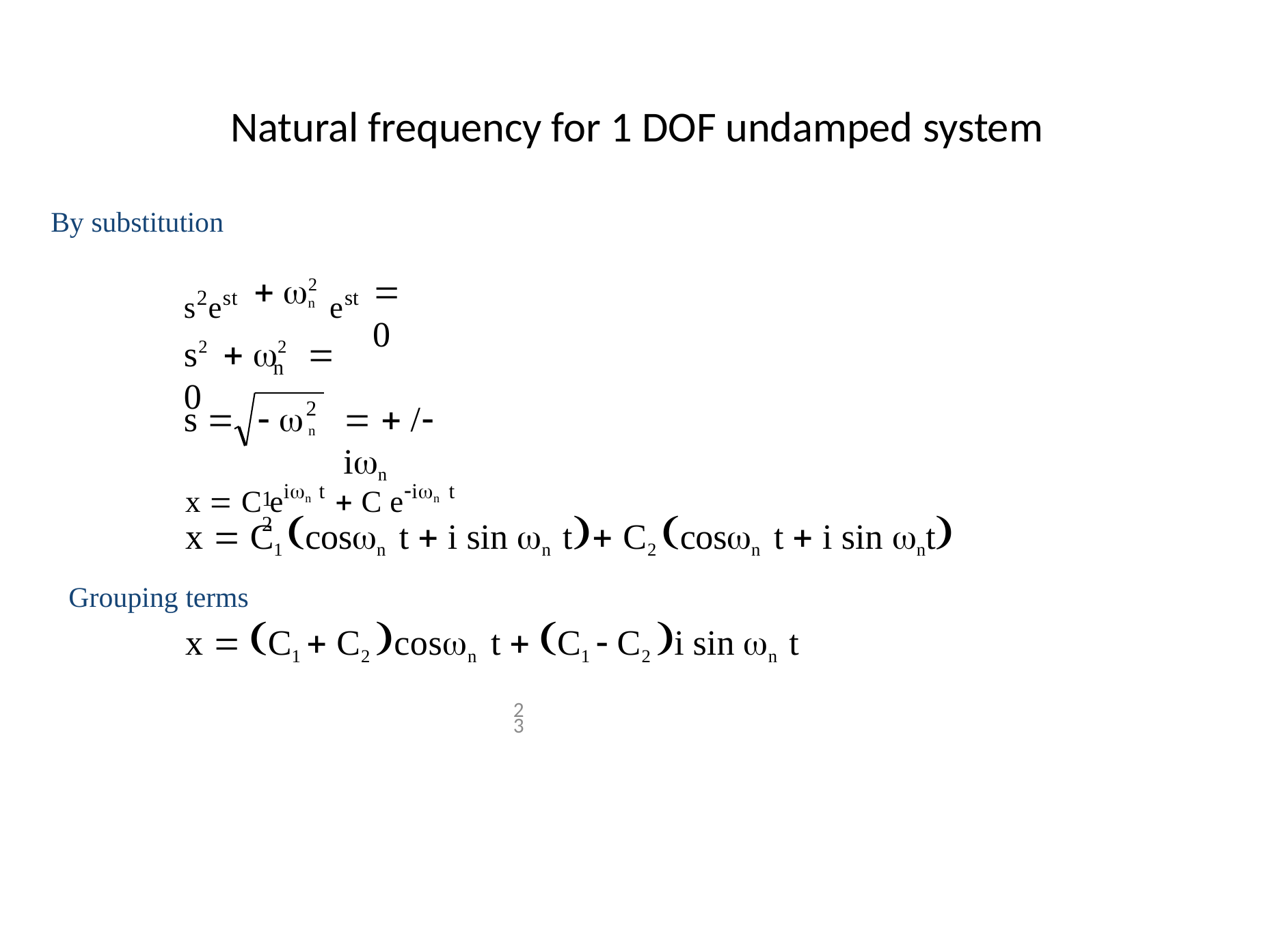

# Natural frequency for 1 DOF undamped system
By substitution
s2est
est
= 0
+ ω2
n
s2 + ω2	= 0
n

2
n
= + /− iωn
s =	− ω

x = C eiωn  t  + C e−iωn t
1	2
x = C1 (cosωn  t + i sin ωn t)+ C2 (cosωn  t + i sin ωnt)
Grouping terms
x = (C1  + C2 )cosωn  t + (C1  − C2 )i sin ωn t
23